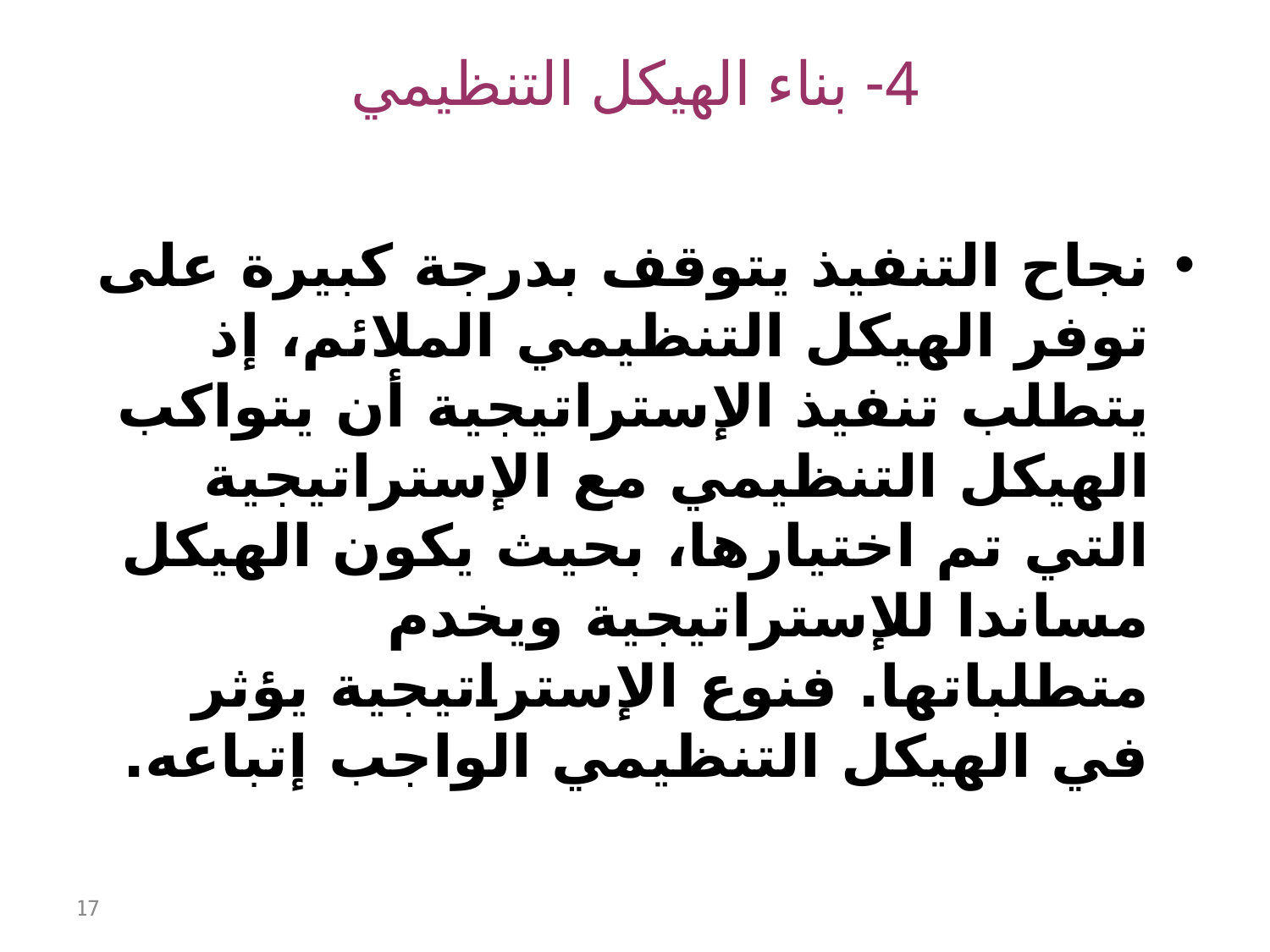

# 4- بناء الهيكل التنظيمي
نجاح التنفيذ يتوقف بدرجة كبيرة على توفر الهيكل التنظيمي الملائم، إذ يتطلب تنفيذ الإستراتيجية أن يتواكب الهيكل التنظيمي مع الإستراتيجية التي تم اختيارها، بحيث يكون الهيكل مساندا للإستراتيجية ويخدم متطلباتها. فنوع الإستراتيجية يؤثر في الهيكل التنظيمي الواجب إتباعه.
17